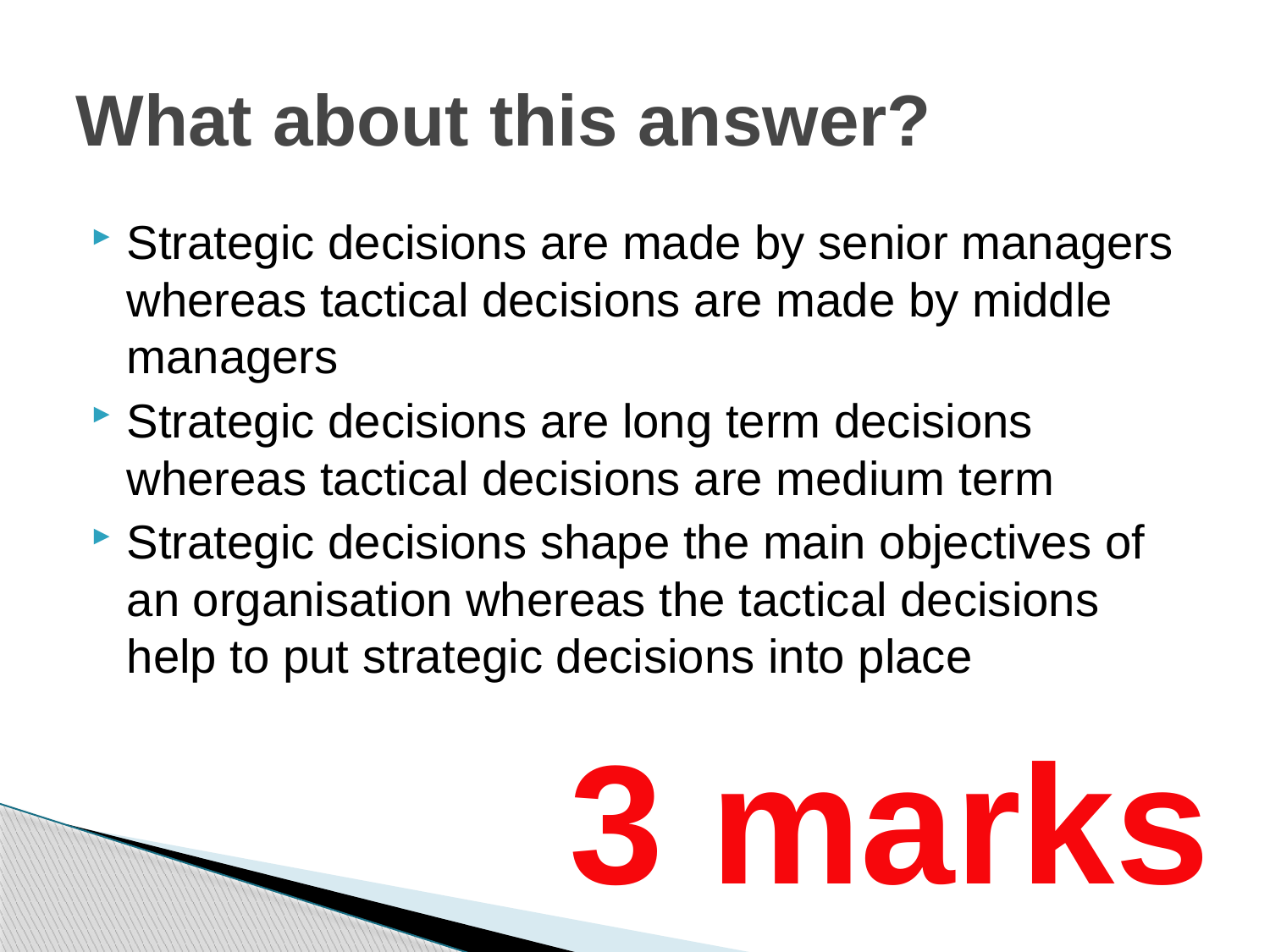

# What about this answer?
Strategic decisions are made by senior managers whereas tactical decisions are made by middle managers
Strategic decisions are long term decisions whereas tactical decisions are medium term
Strategic decisions shape the main objectives of an organisation whereas the tactical decisions help to put strategic decisions into place
3 marks